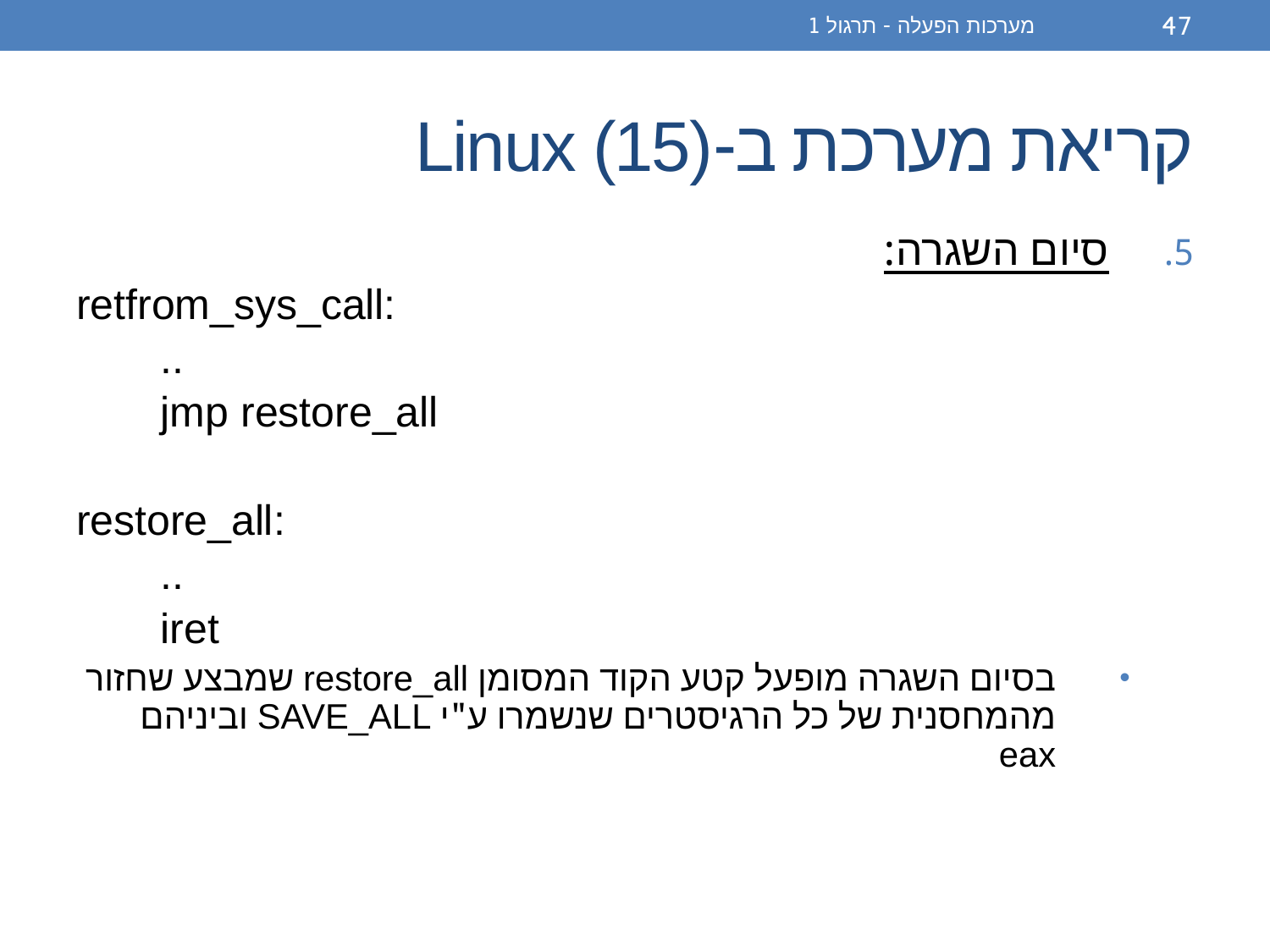

מערכות הפעלה - תרגול 1
47
# קריאת מערכת ב-Linux (15)
סיום השגרה:
retfrom_sys_call:
	..
	jmp restore_all

restore_all:
	..
	iret
בסיום השגרה מופעל קטע הקוד המסומן restore_all שמבצע שחזור מהמחסנית של כל הרגיסטרים שנשמרו ע"י SAVE_ALL וביניהם eax